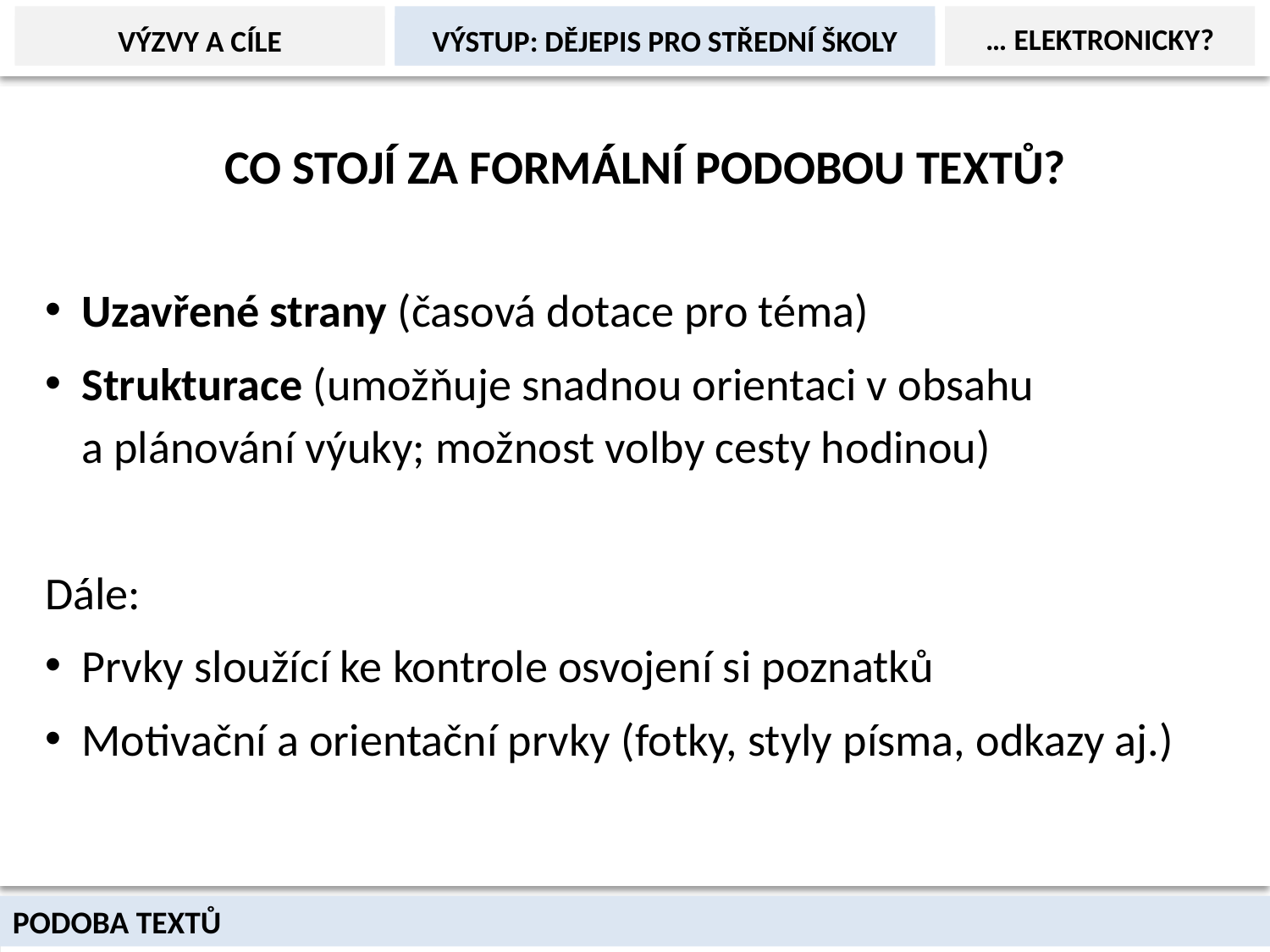

výstup: dějepis pro střední školy
… elektronicky?
výzvy a cíle

 Co stojí za formální podobou textů?

Uzavřené strany (časová dotace pro téma)
Strukturace (umožňuje snadnou orientaci v obsahu
a plánování výuky; možnost volby cesty hodinou)

Dále:
Prvky sloužící ke kontrole osvojení si poznatků
Motivační a orientační prvky (fotky, styly písma, odkazy aj.)

Podoba textů